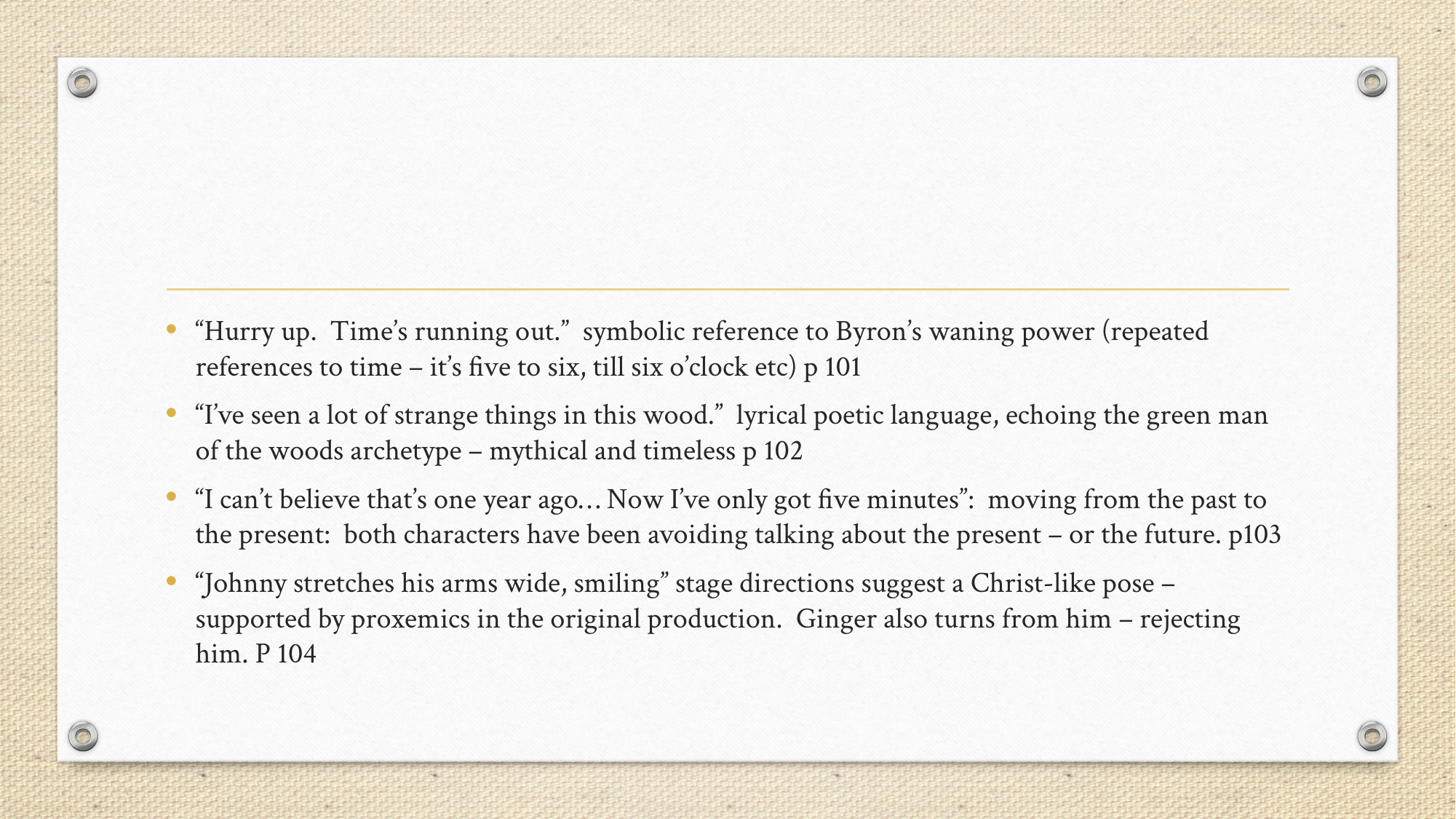

#
“Hurry up.  Time’s running out.”  symbolic reference to Byron’s waning power (repeated references to time – it’s five to six, till six o’clock etc) p 101
“I’ve seen a lot of strange things in this wood.”  lyrical poetic language, echoing the green man of the woods archetype – mythical and timeless p 102
“I can’t believe that’s one year ago… Now I’ve only got five minutes”:  moving from the past to the present:  both characters have been avoiding talking about the present – or the future. p103
“Johnny stretches his arms wide, smiling” stage directions suggest a Christ-like pose – supported by proxemics in the original production.  Ginger also turns from him – rejecting him. P 104